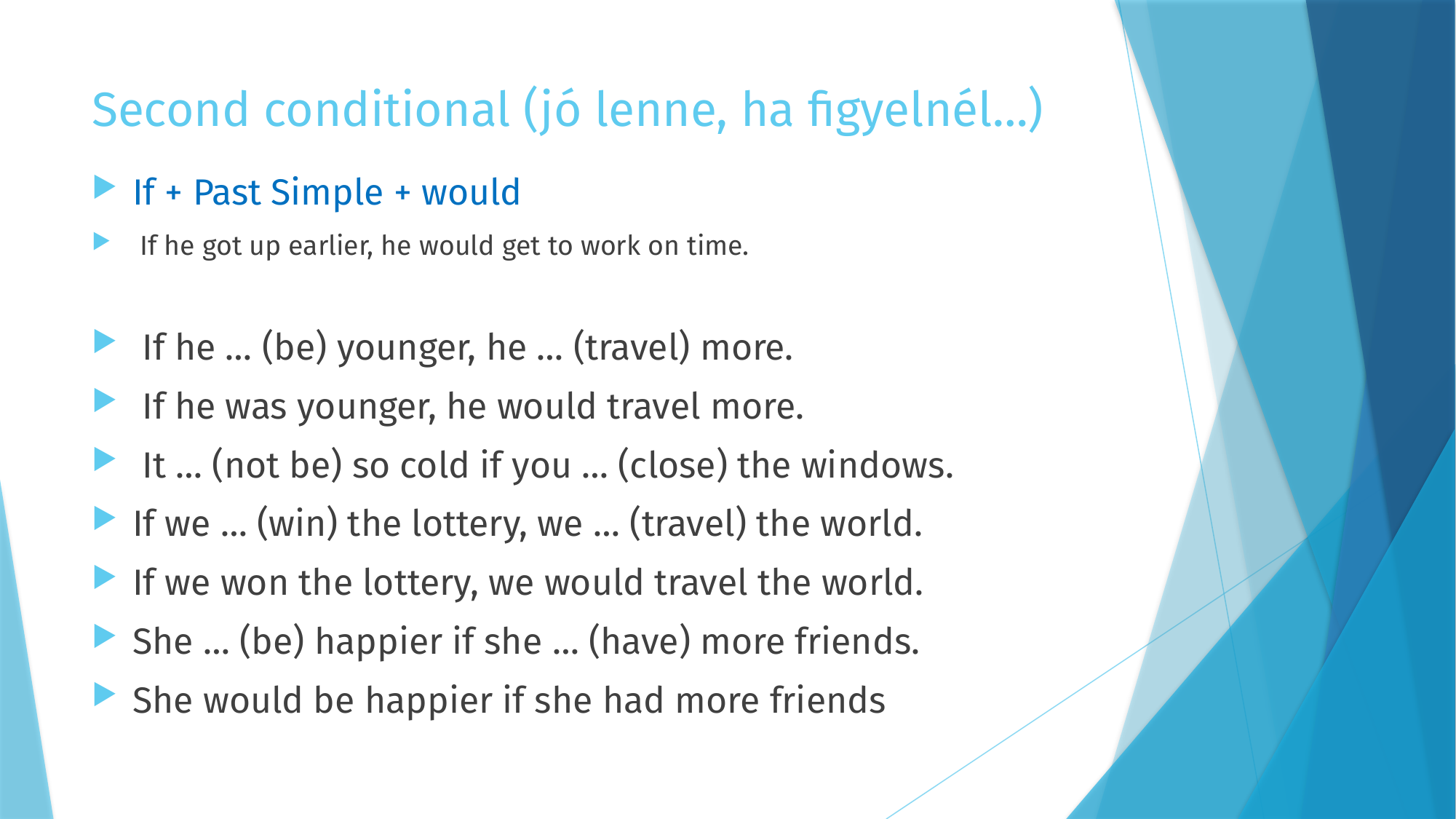

# Second conditional (jó lenne, ha figyelnél…)
If + Past Simple + would
 If he got up earlier, he would get to work on time.

 If he … (be) younger, he … (travel) more.
 If he was younger, he would travel more.
 It … (not be) so cold if you … (close) the windows.
If we … (win) the lottery, we … (travel) the world.
If we won the lottery, we would travel the world.
She … (be) happier if she … (have) more friends.
She would be happier if she had more friends